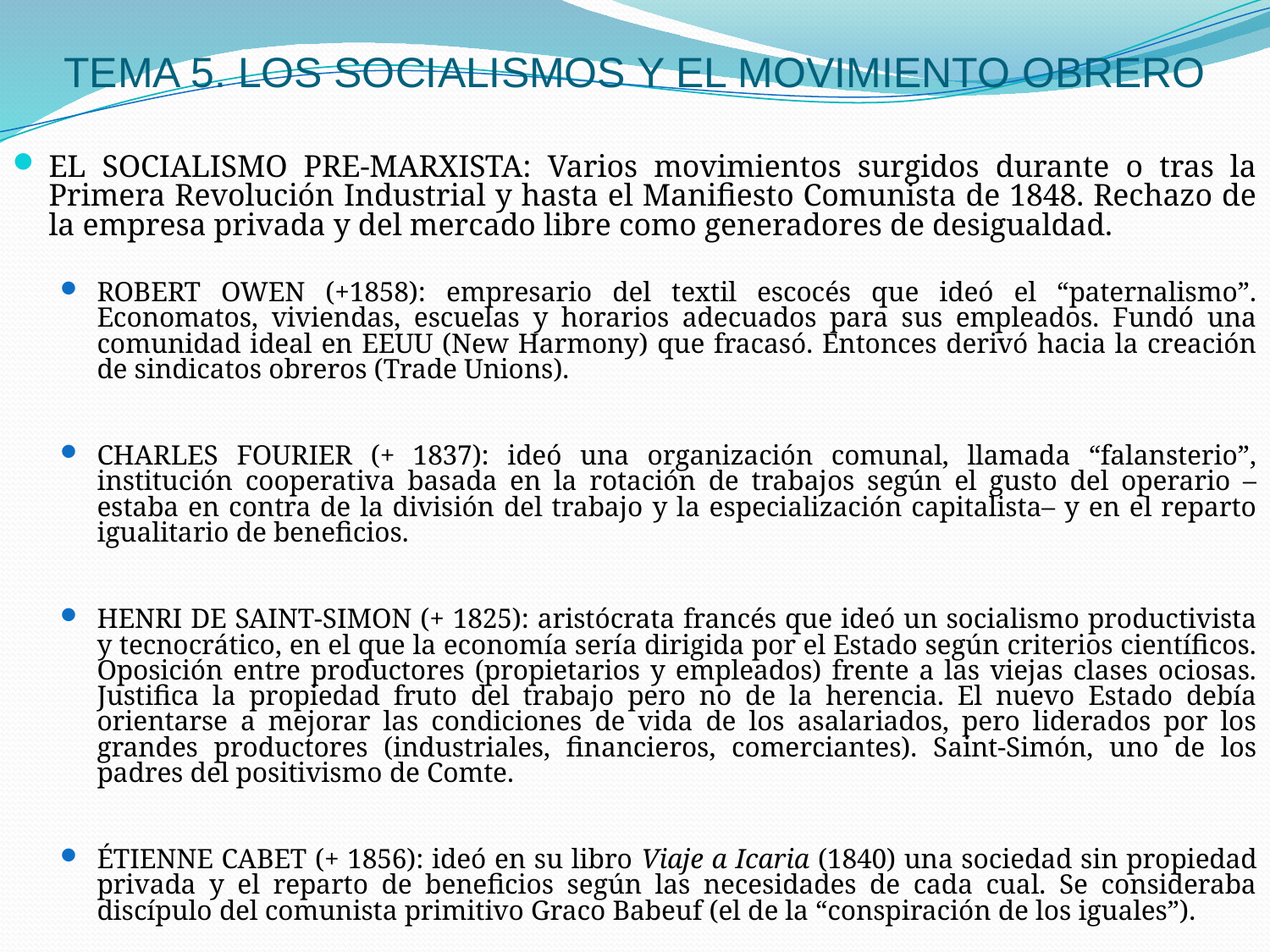

# TEMA 5. LOS SOCIALISMOS Y EL MOVIMIENTO OBRERO

EL SOCIALISMO PRE-MARXISTA: Varios movimientos surgidos durante o tras la Primera Revolución Industrial y hasta el Manifiesto Comunista de 1848. Rechazo de la empresa privada y del mercado libre como generadores de desigualdad.

ROBERT OWEN (+1858): empresario del textil escocés que ideó el “paternalismo”. Economatos, viviendas, escuelas y horarios adecuados para sus empleados. Fundó una comunidad ideal en EEUU (New Harmony) que fracasó. Entonces derivó hacia la creación de sindicatos obreros (Trade Unions).

CHARLES FOURIER (+ 1837): ideó una organización comunal, llamada “falansterio”, institución cooperativa basada en la rotación de trabajos según el gusto del operario –estaba en contra de la división del trabajo y la especialización capitalista– y en el reparto igualitario de beneficios.

HENRI DE SAINT-SIMON (+ 1825): aristócrata francés que ideó un socialismo productivista y tecnocrático, en el que la economía sería dirigida por el Estado según criterios científicos. Oposición entre productores (propietarios y empleados) frente a las viejas clases ociosas. Justifica la propiedad fruto del trabajo pero no de la herencia. El nuevo Estado debía orientarse a mejorar las condiciones de vida de los asalariados, pero liderados por los grandes productores (industriales, financieros, comerciantes). Saint-Simón, uno de los padres del positivismo de Comte.

ÉTIENNE CABET (+ 1856): ideó en su libro Viaje a Icaria (1840) una sociedad sin propiedad privada y el reparto de beneficios según las necesidades de cada cual. Se consideraba discípulo del comunista primitivo Graco Babeuf (el de la “conspiración de los iguales”).